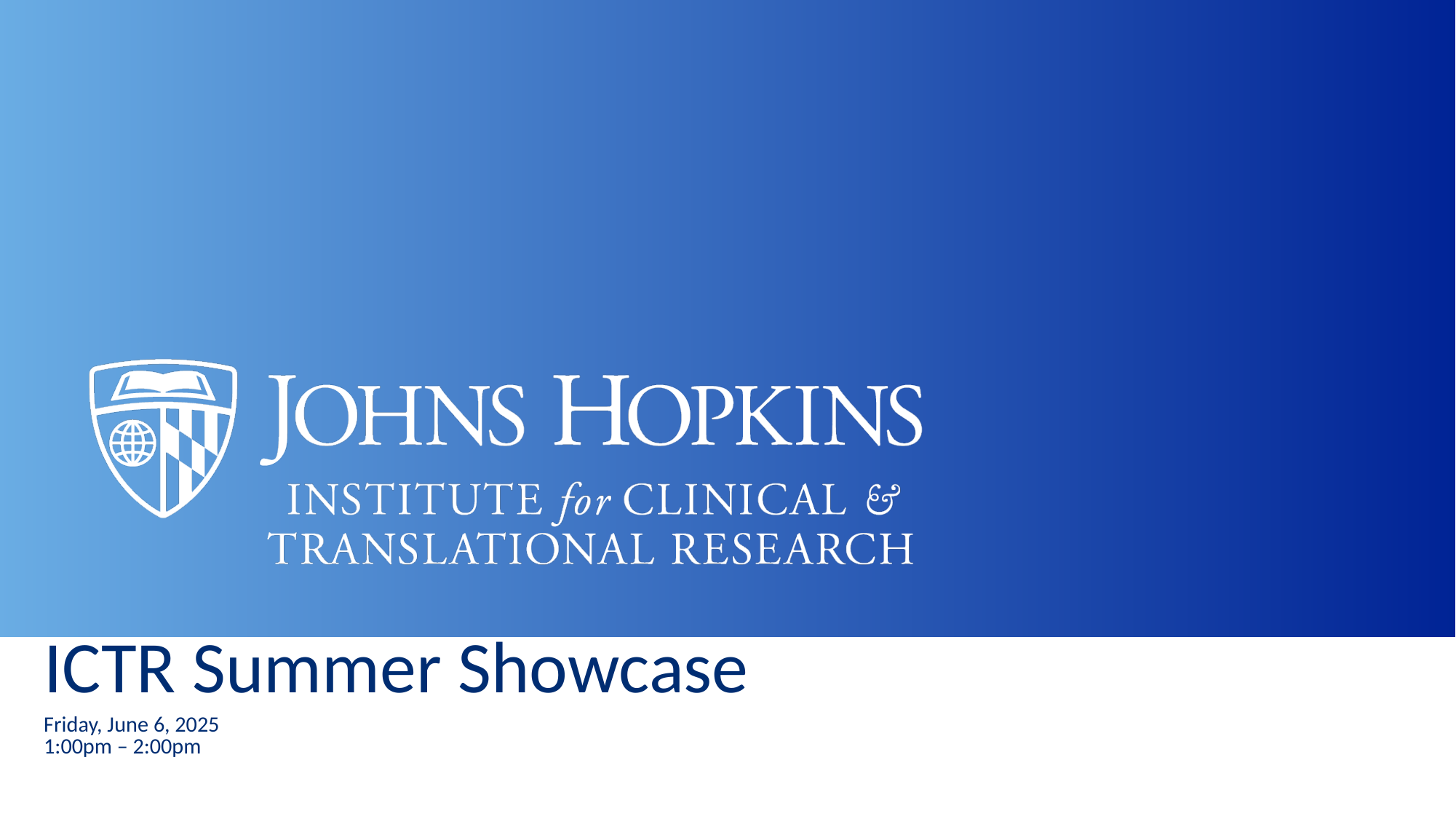

# ICTR Summer Showcase
Friday, June 6, 2025
1:00pm – 2:00pm